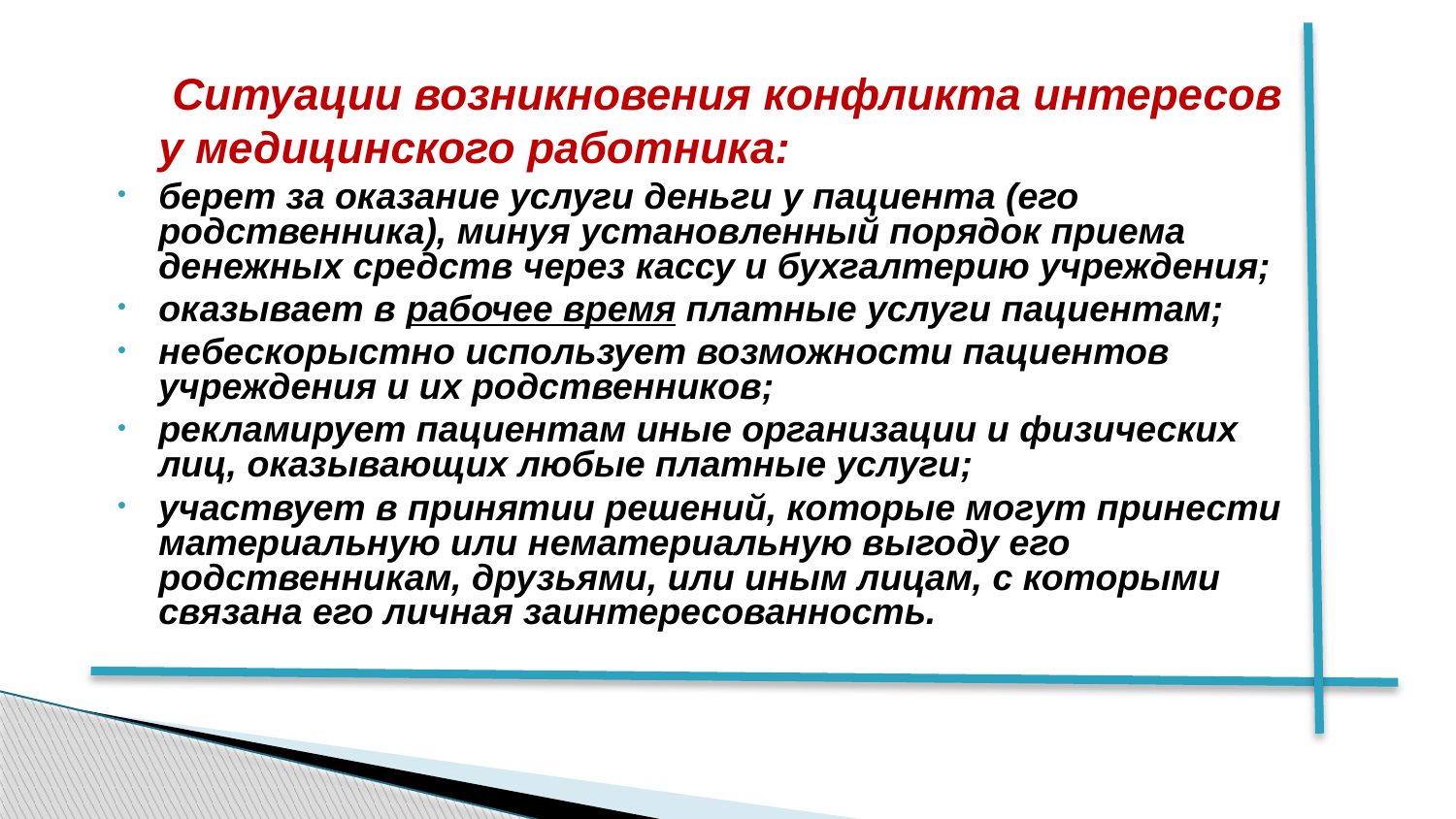

Ситуации возникновения конфликта интересов  у медицинского работника:
берет за оказание услуги деньги у пациента (его родственника), минуя установленный порядок приема денежных средств через кассу и бухгалтерию учреждения;
оказывает в рабочее время платные услуги пациентам;
небескорыстно использует возможности пациентов учреждения и их родственников;
рекламирует пациентам иные организации и физических лиц, оказывающих любые платные услуги;
участвует в принятии решений, которые могут принести материальную или нематериальную выгоду его родственникам, друзьями, или иным лицам, с которыми связана его личная заинтересованность.